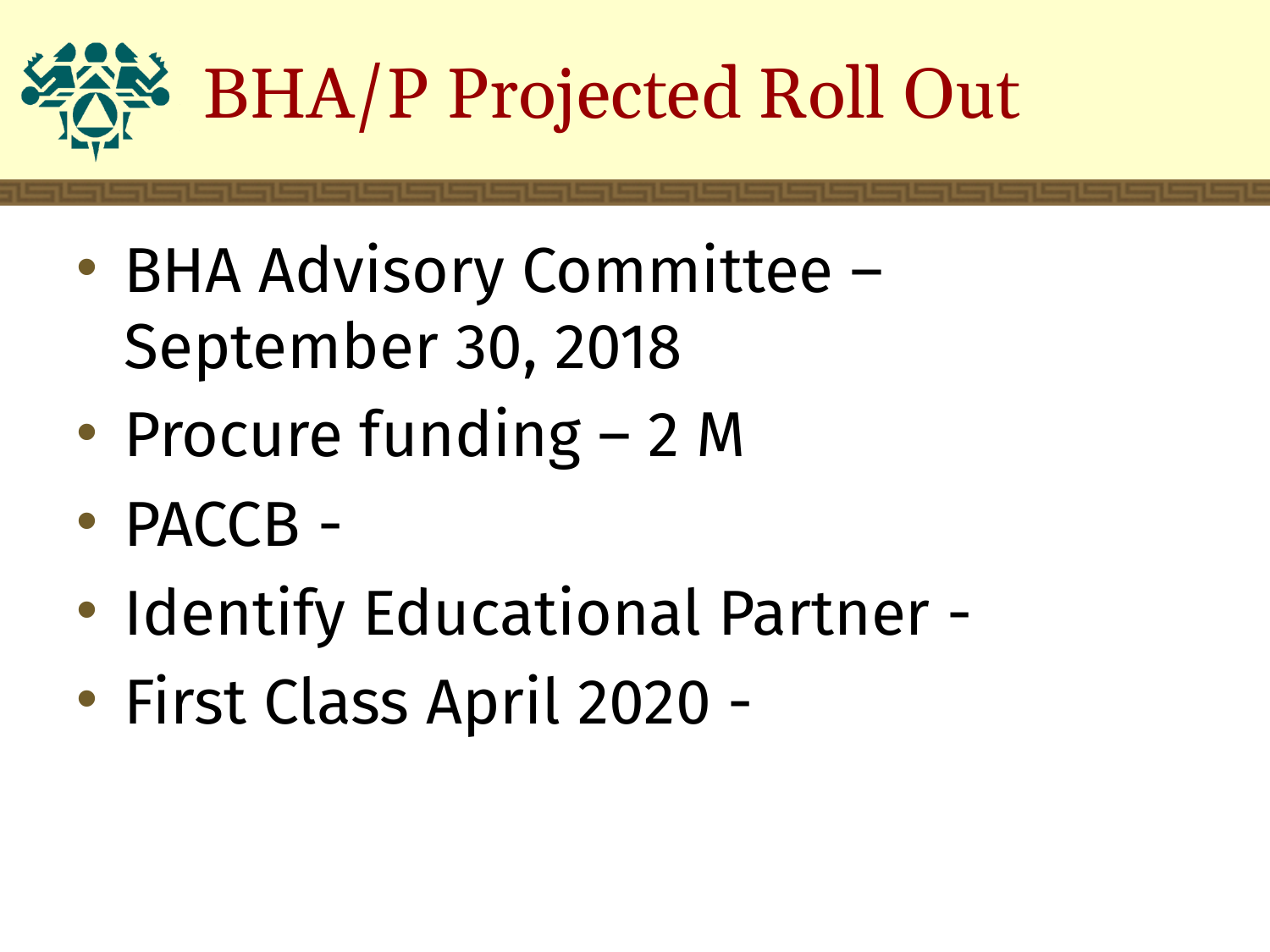

# BHA/P Projected Roll Out
BHA Advisory Committee – September 30, 2018
Procure funding – 2 M
PACCB -
Identify Educational Partner -
First Class April 2020 -